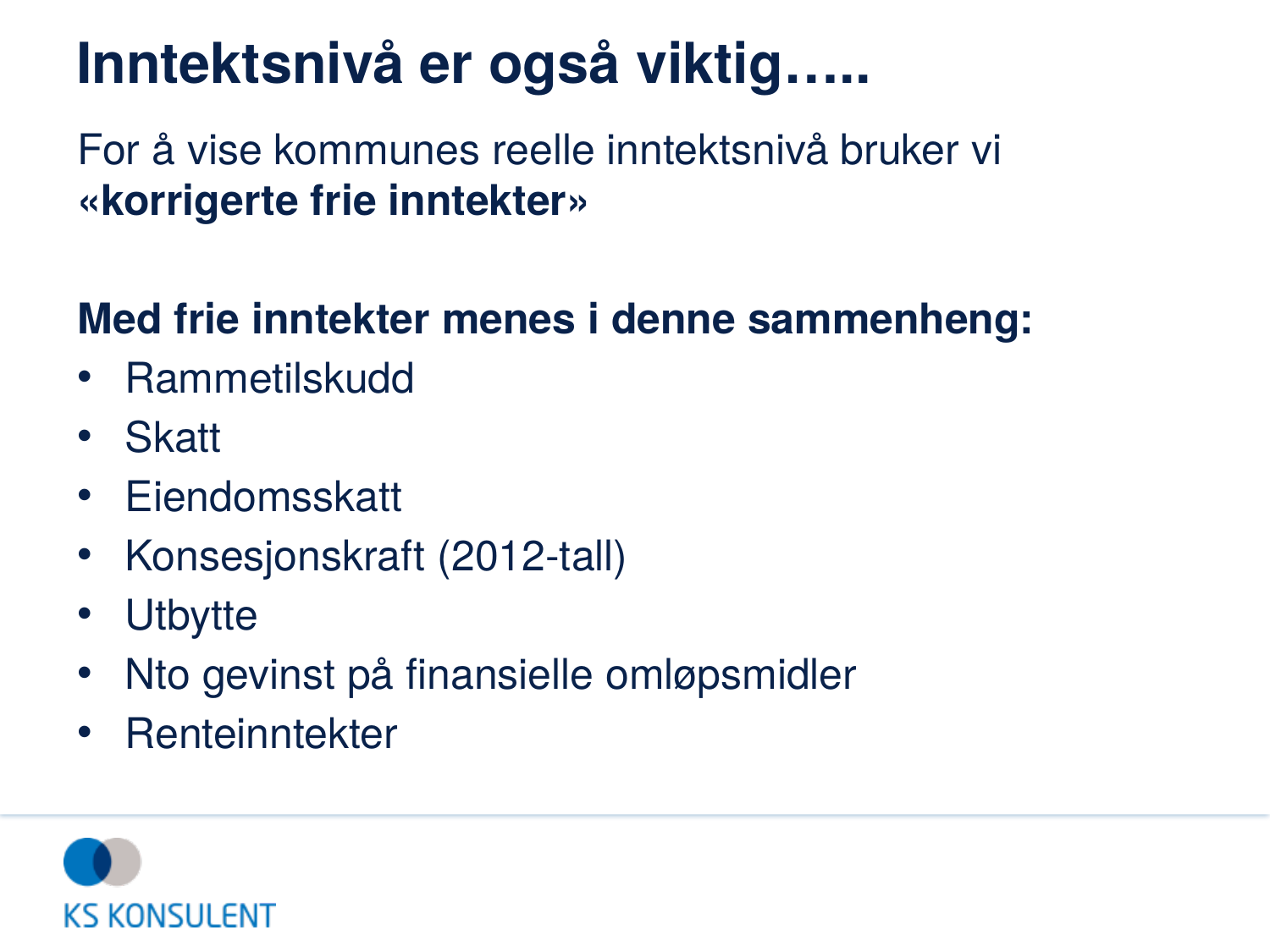

# Inntektsnivå er også viktig…..
For å vise kommunes reelle inntektsnivå bruker vi «korrigerte frie inntekter»

Med frie inntekter menes i denne sammenheng:
Rammetilskudd
Skatt
Eiendomsskatt
Konsesjonskraft (2012-tall)
Utbytte
Nto gevinst på finansielle omløpsmidler
Renteinntekter